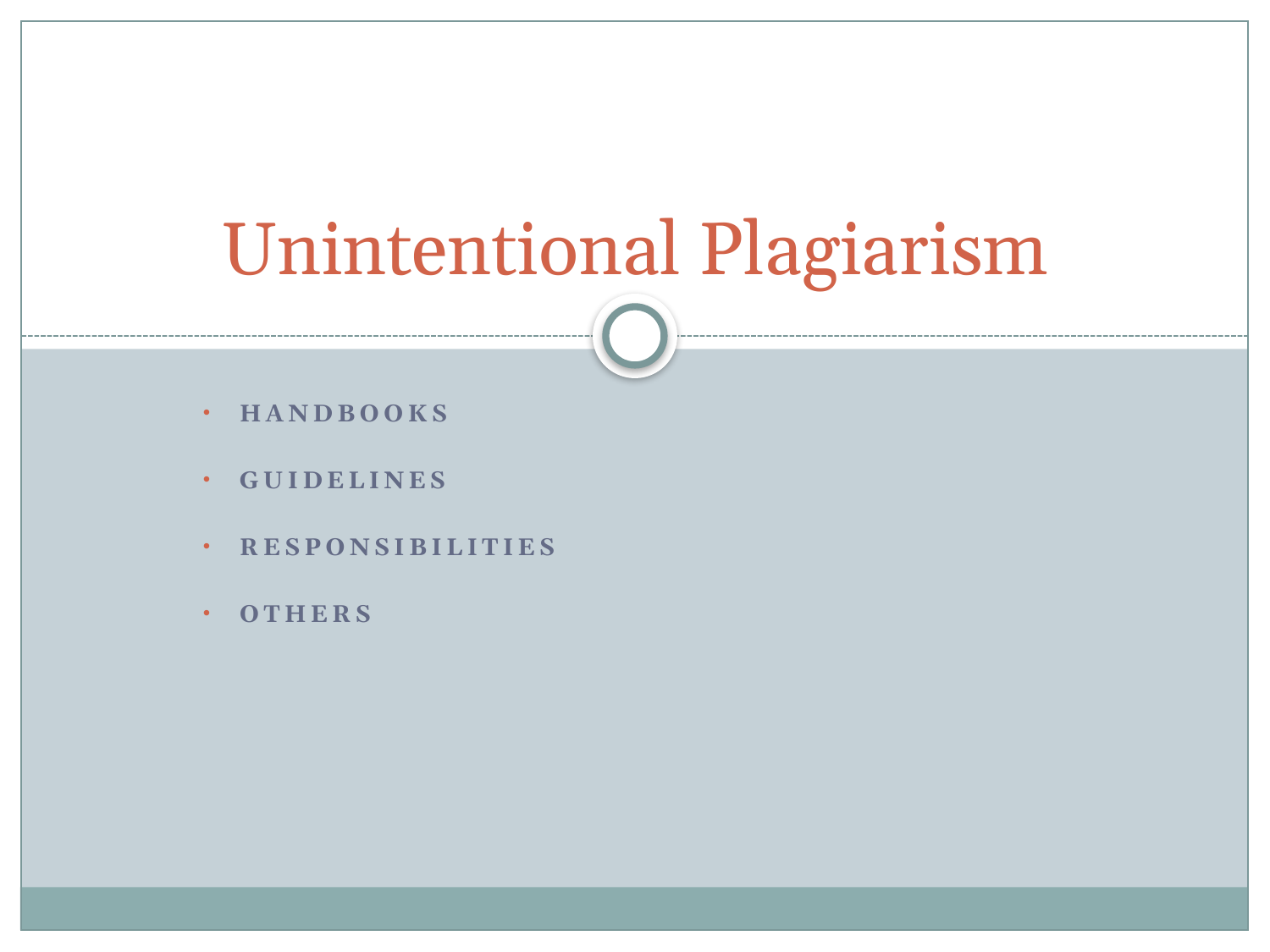

# Unintentional Plagiarism
Handbooks

Guidelines

Responsibilities

others